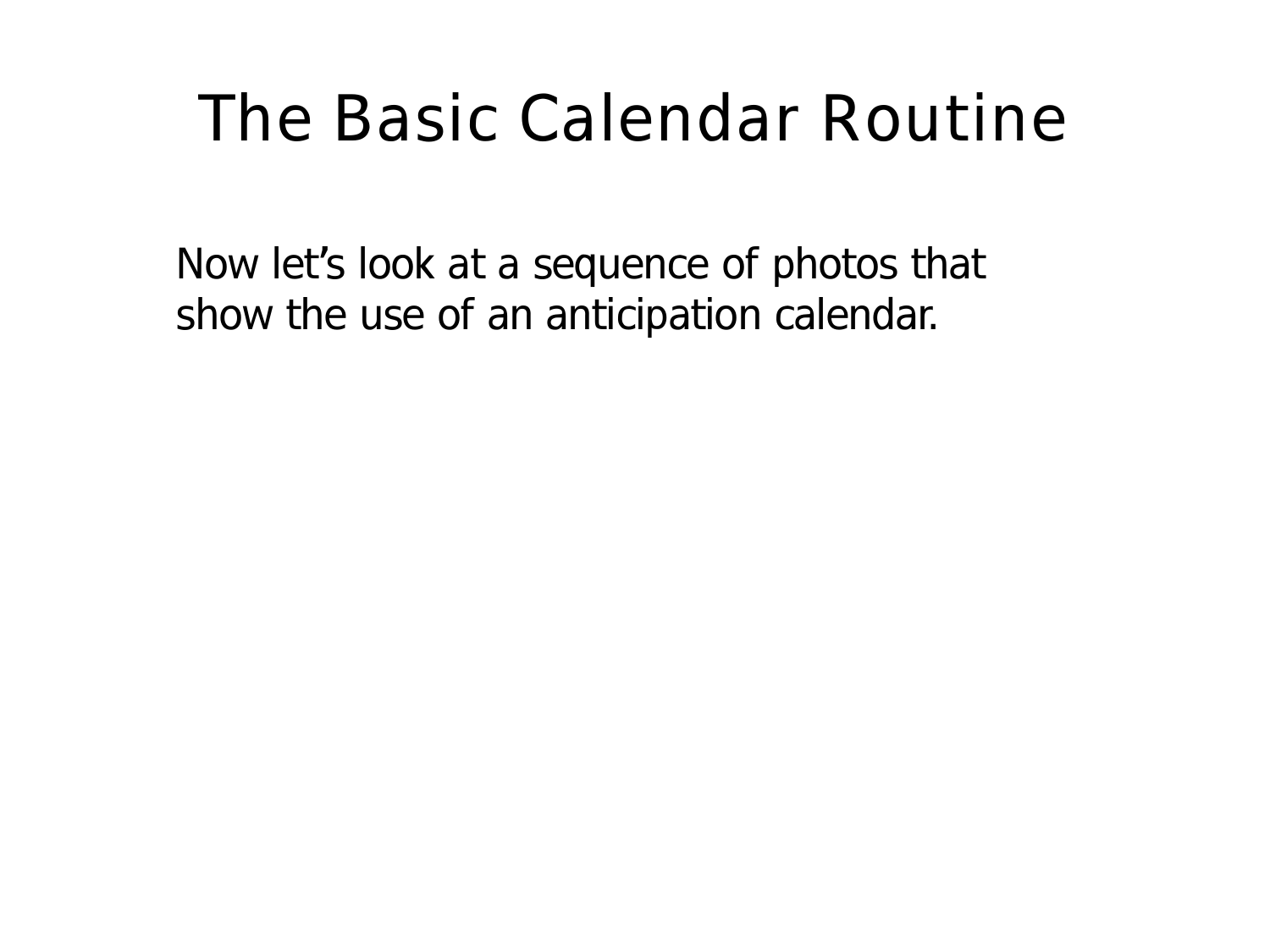

# The Basic Calendar Routine
Now let’s look at a sequence of photos that show the use of an anticipation calendar.